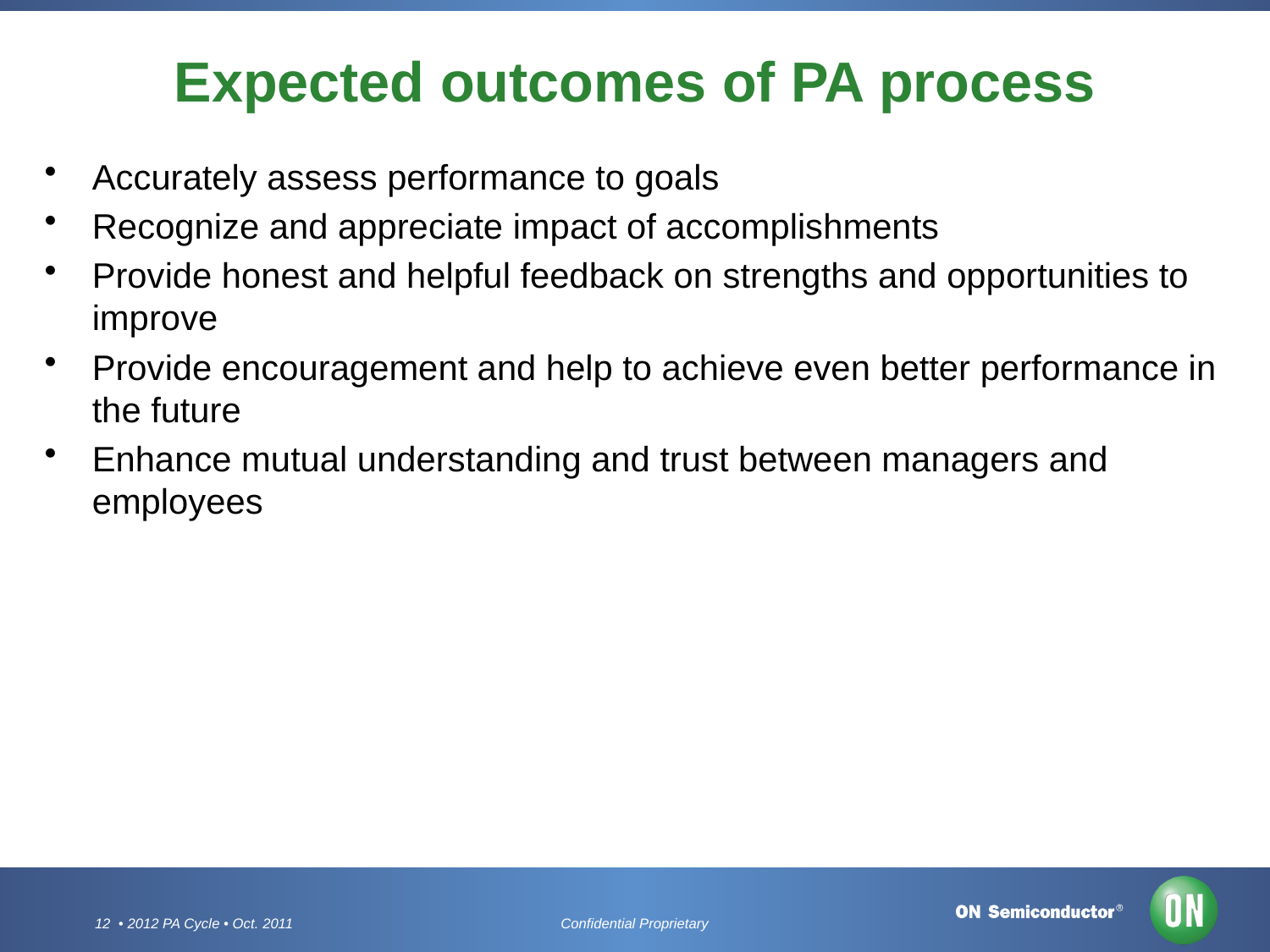

# Expected outcomes of PA process
Accurately assess performance to goals
Recognize and appreciate impact of accomplishments
Provide honest and helpful feedback on strengths and opportunities to improve
Provide encouragement and help to achieve even better performance in the future
Enhance mutual understanding and trust between managers and employees